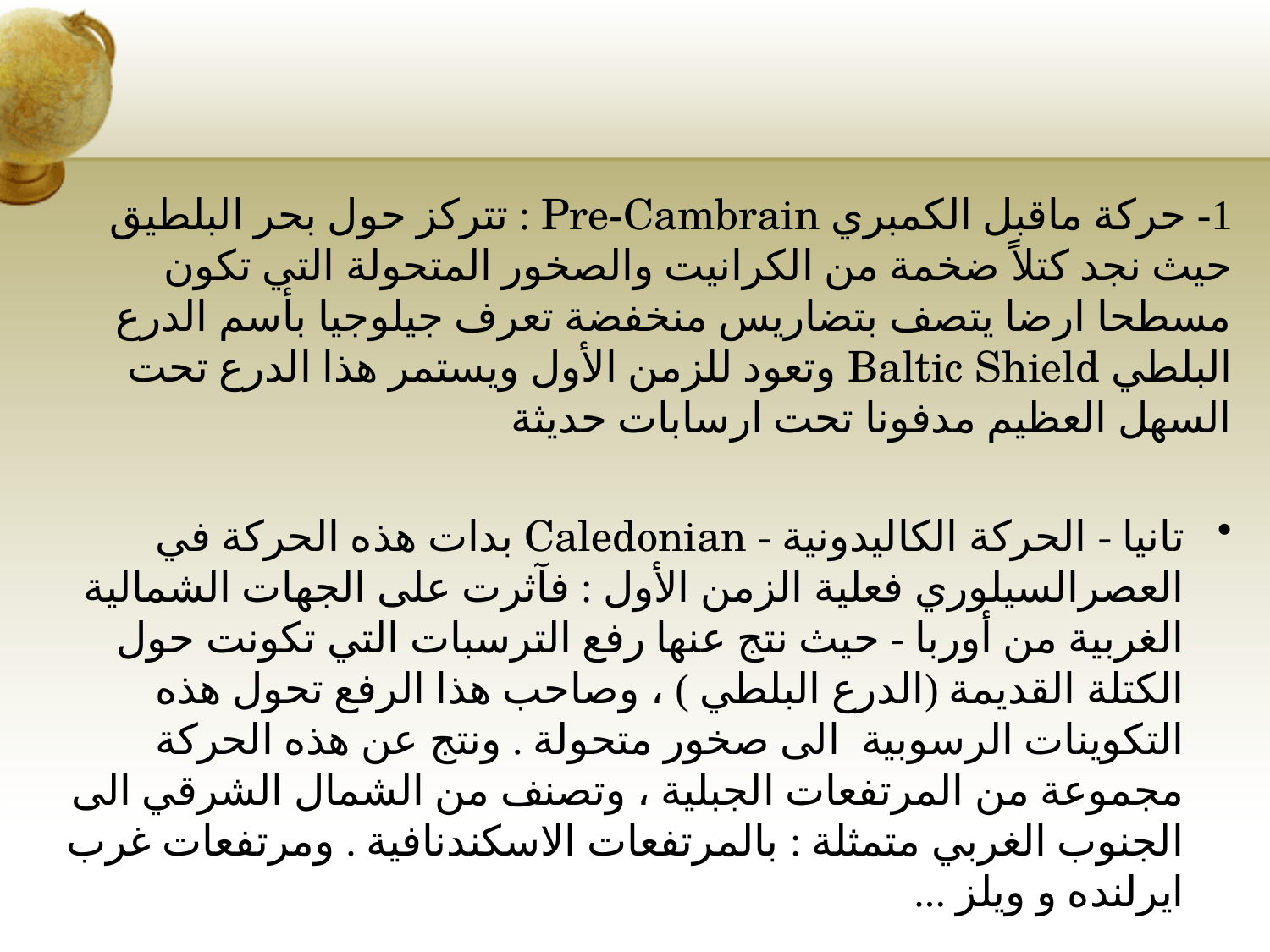

#
1- حركة ماقبل الكمبري Pre-Cambrain : تتركز حول بحر البلطيق حيث نجد كتلاً ضخمة من الكرانيت والصخور المتحولة التي تكون مسطحا ارضا يتصف بتضاريس منخفضة تعرف جيلوجيا بأسم الدرع البلطي Baltic Shield وتعود للزمن الأول ويستمر هذا الدرع تحت السهل العظيم مدفونا تحت ارسابات حديثة

تانيا - الحركة الكاليدونية - Caledonian بدات هذه الحركة في العصرالسيلوري فعلية الزمن الأول : فآثرت على الجهات الشمالية الغربية من أوربا - حيث نتج عنها رفع الترسبات التي تكونت حول الكتلة القديمة (الدرع البلطي ) ، وصاحب هذا الرفع تحول هذه التكوينات الرسوبية  الى صخور متحولة . ونتج عن هذه الحركة مجموعة من المرتفعات الجبلية ، وتصنف من الشمال الشرقي الى الجنوب الغربي متمثلة : بالمرتفعات الاسكندنافية . ومرتفعات غرب ایرلنده و ویلز ...